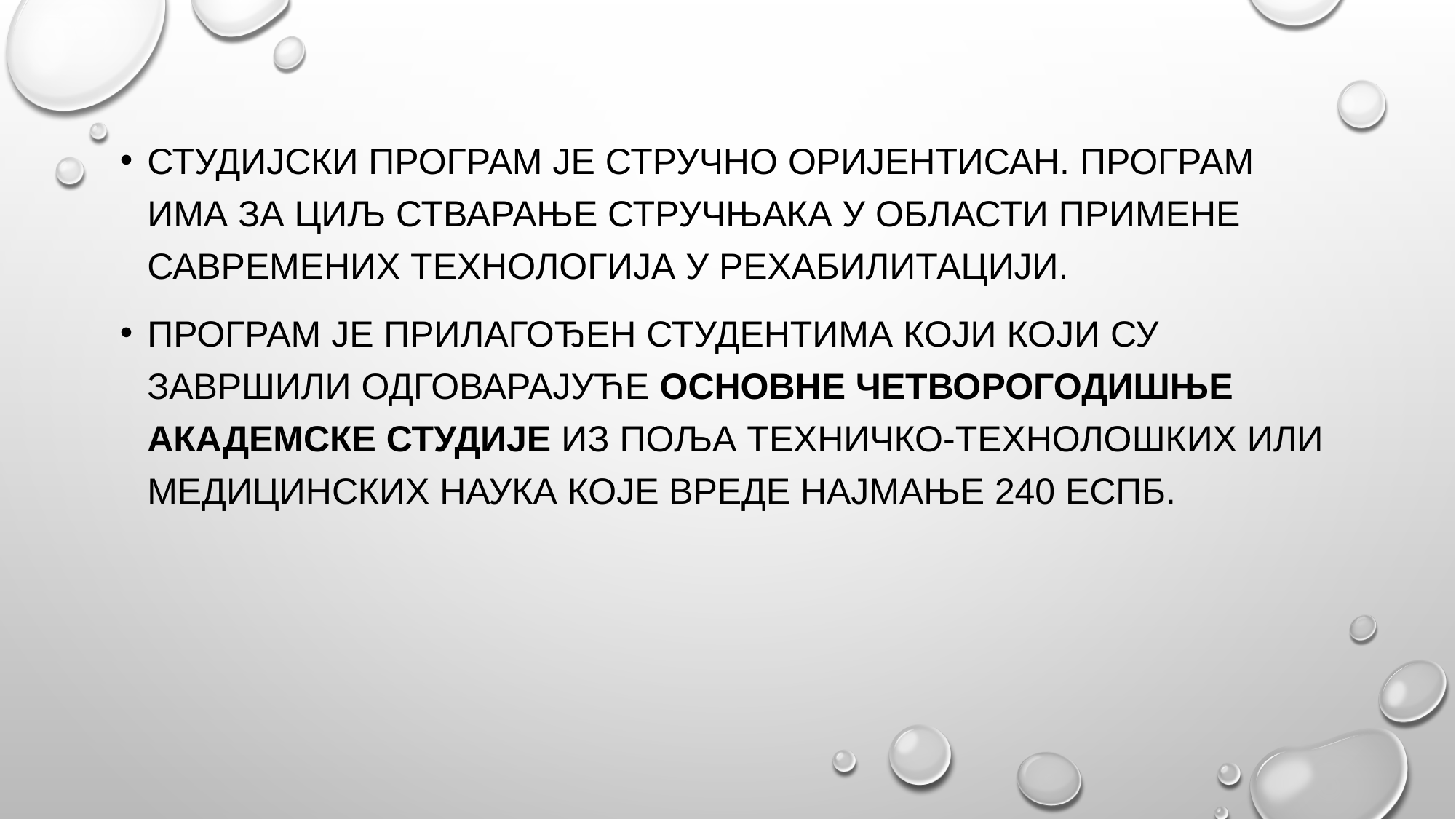

Студијски програм је стручно оријентисан. Програм има за циљ стварање стручњака у области примене савремених технологија у рехабилитацији.
Програм је прилагођен студентима који који су завршили одговарајуће основне четворогодишње академске студије из поља техничко-технолошких или медицинских наука које вреде најмање 240 ЕСПБ.